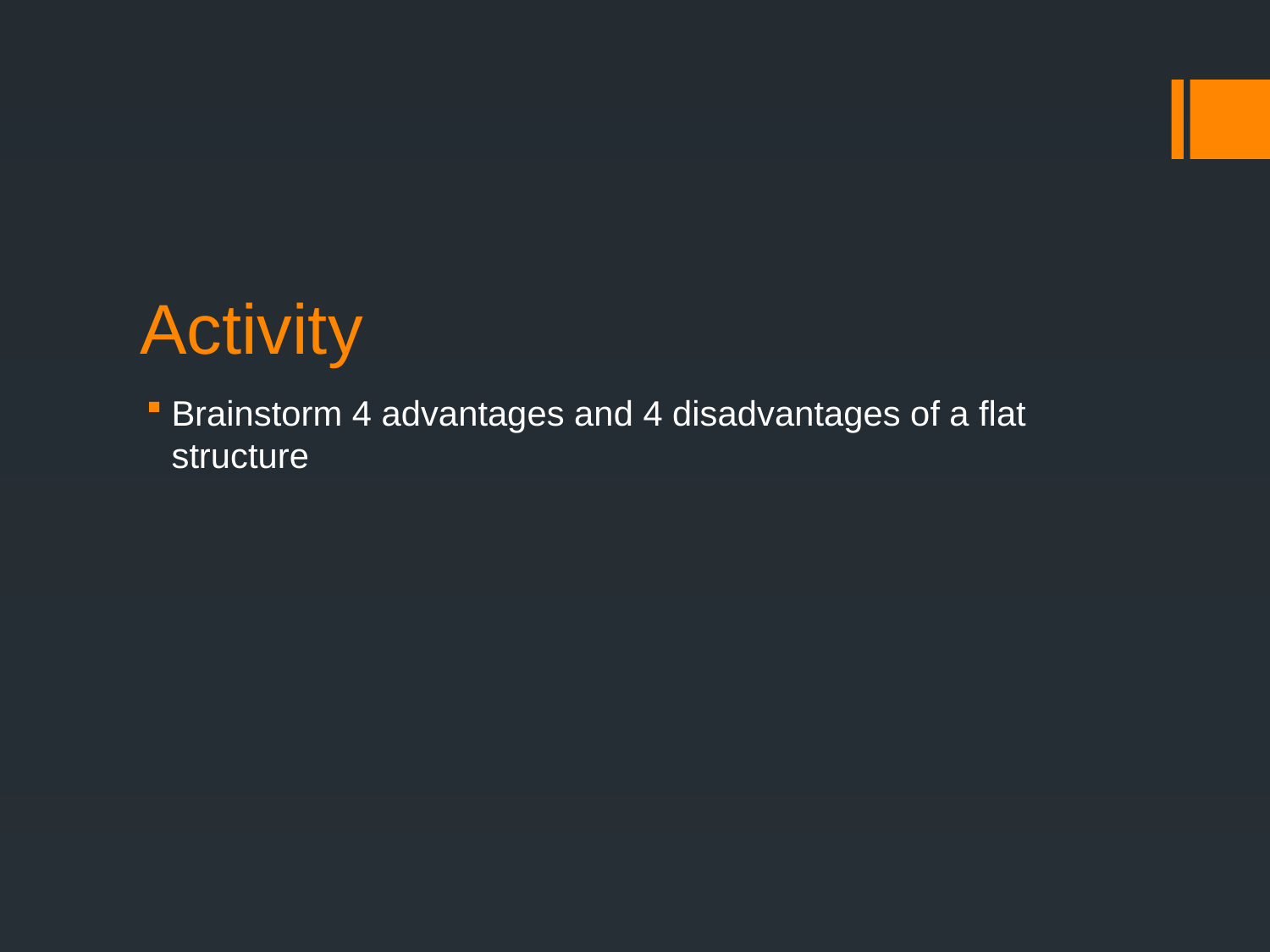

# Activity
Brainstorm 4 advantages and 4 disadvantages of a flat structure